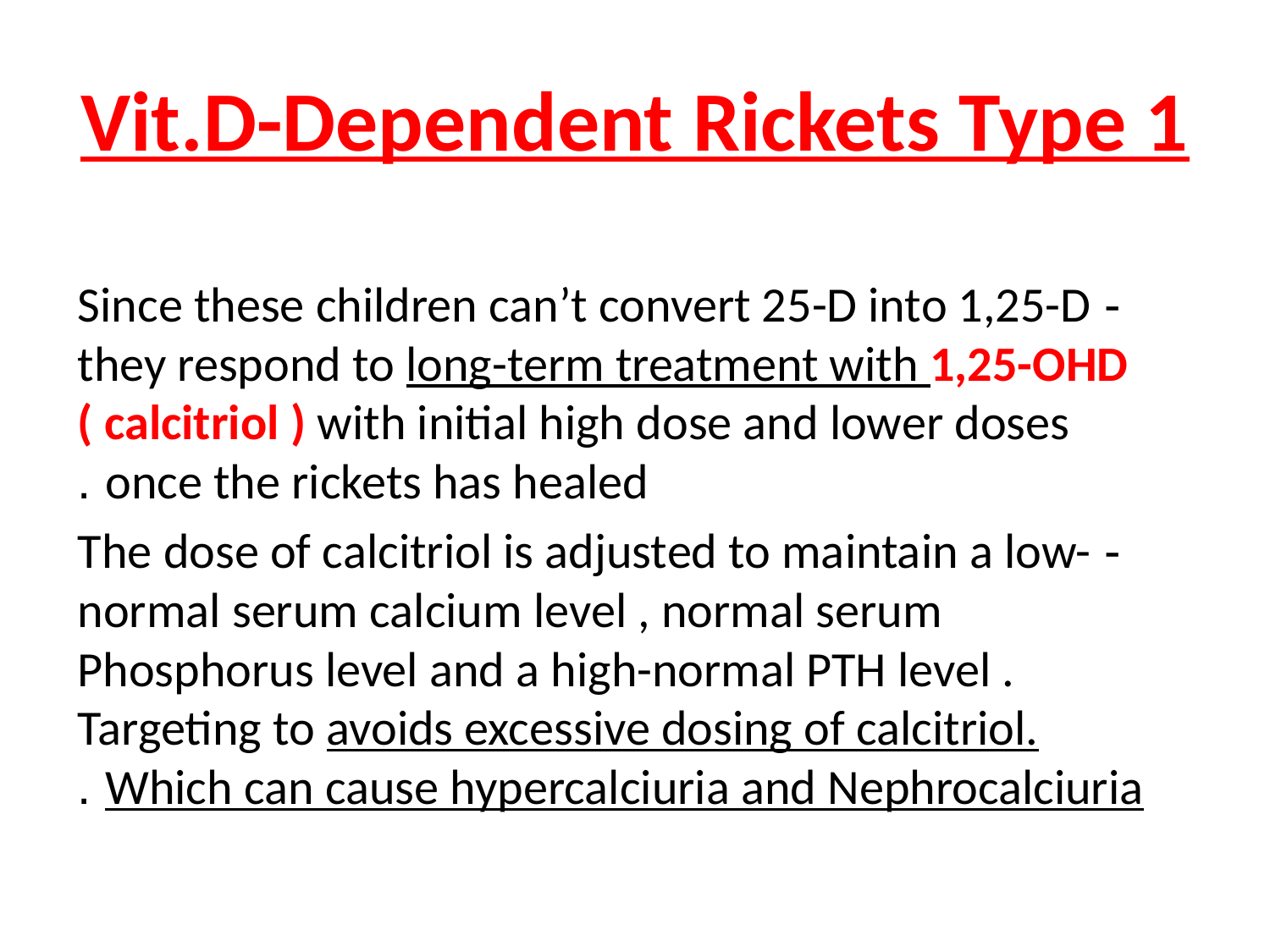

# Vit.D-Dependent Rickets Type 1
- Since these children can’t convert 25-D into 1,25-D they respond to long-term treatment with 1,25-OHD ( calcitriol ) with initial high dose and lower doses once the rickets has healed .
- The dose of calcitriol is adjusted to maintain a low-normal serum calcium level , normal serum Phosphorus level and a high-normal PTH level . Targeting to avoids excessive dosing of calcitriol. Which can cause hypercalciuria and Nephrocalciuria .